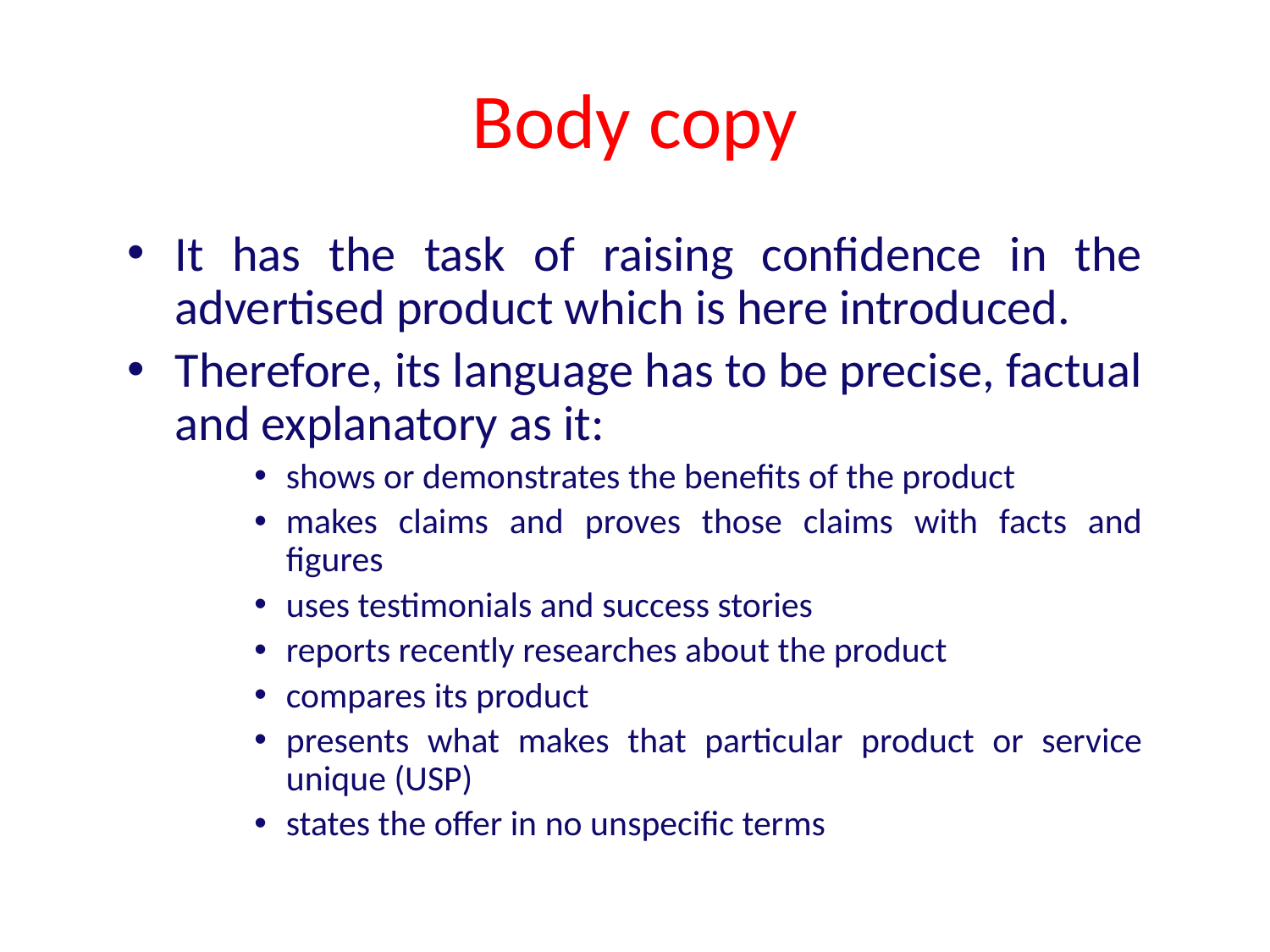

# Body copy
It has the task of raising confidence in the advertised product which is here introduced.
Therefore, its language has to be precise, factual and explanatory as it:
shows or demonstrates the benefits of the product
makes claims and proves those claims with facts and figures
uses testimonials and success stories
reports recently researches about the product
compares its product
presents what makes that particular product or service unique (USP)
states the offer in no unspecific terms